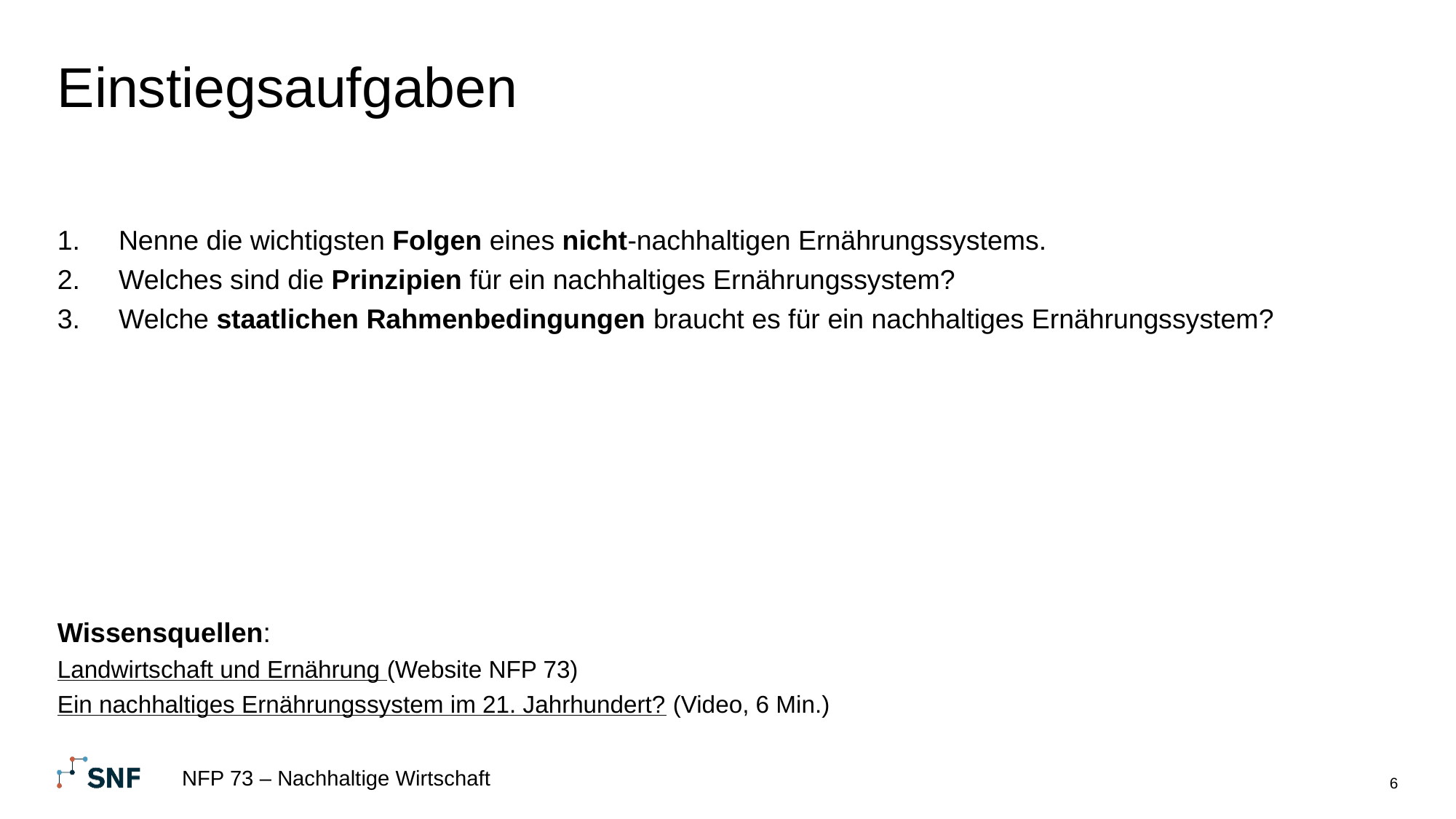

# Einstiegsaufgaben
Nenne die wichtigsten Folgen eines nicht-nachhaltigen Ernährungssystems.
Welches sind die Prinzipien für ein nachhaltiges Ernährungssystem?
Welche staatlichen Rahmenbedingungen braucht es für ein nachhaltiges Ernährungssystem?

Wissensquellen:
Landwirtschaft und Ernährung (Website NFP 73)
Ein nachhaltiges Ernährungssystem im 21. Jahrhundert? (Video, 6 Min.)

NFP 73 – Nachhaltige Wirtschaft
6